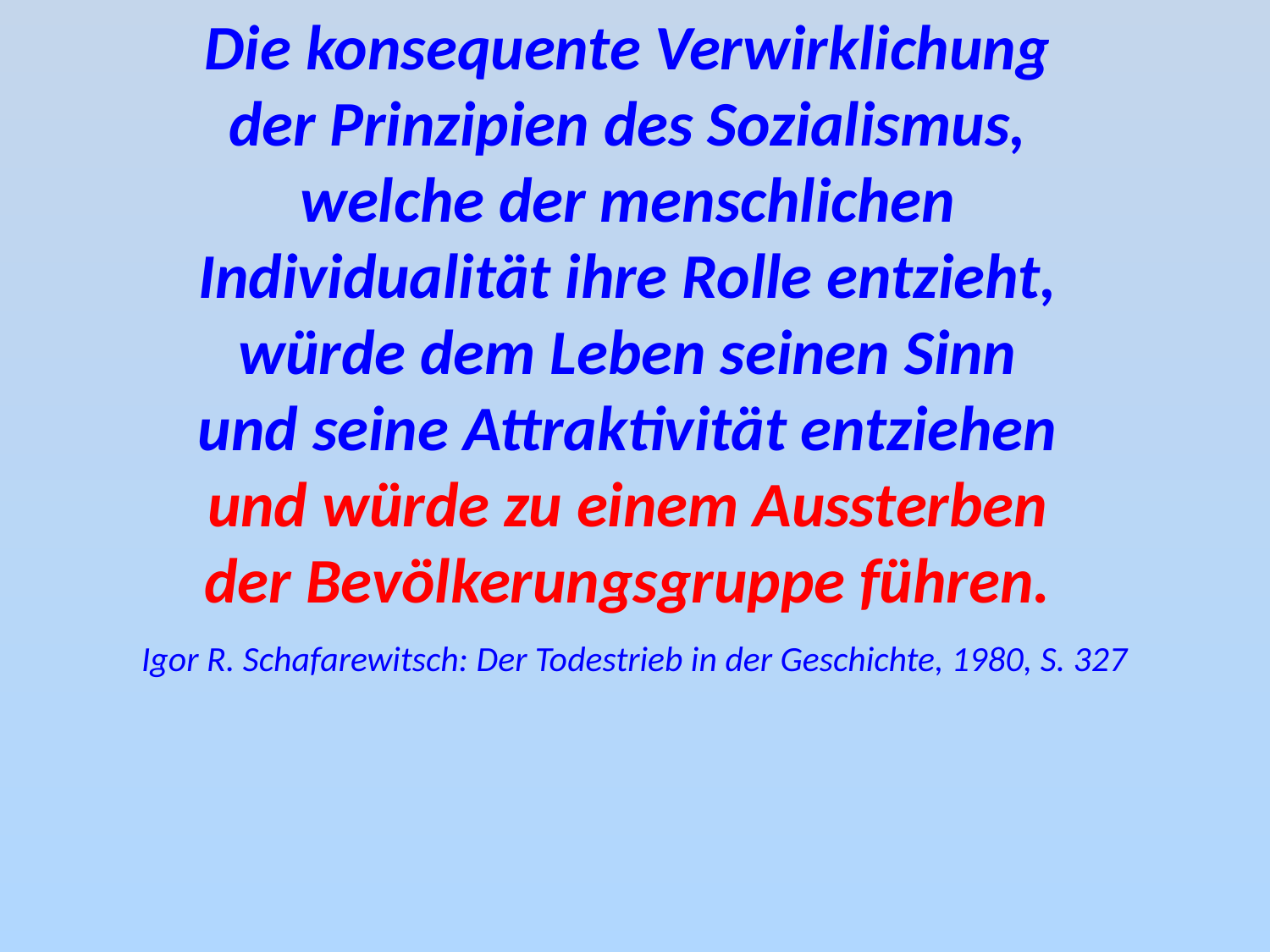

Die konsequente Verwirklichung
der Prinzipien des Sozialismus,
welche der menschlichen
Individualität ihre Rolle entzieht,
würde dem Leben seinen Sinn
und seine Attraktivität entziehen
und würde zu einem Aussterben
der Bevölkerungsgruppe führen.

Igor R. Schafarewitsch: Der Todestrieb in der Geschichte, 1980, S. 327